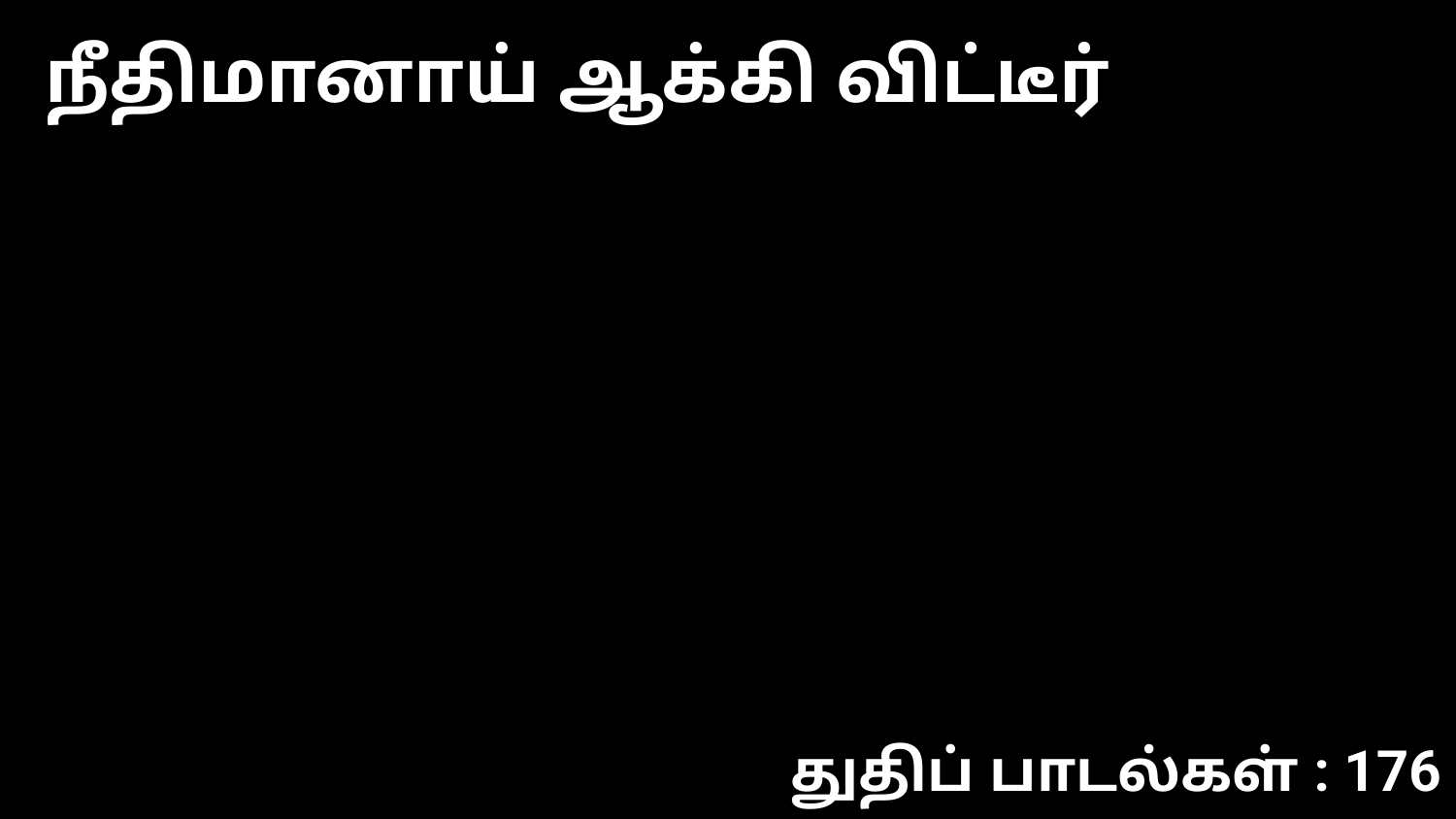

நீதிமானாய் ஆக்கி விட்டீர்
துதிப் பாடல்கள் : 176